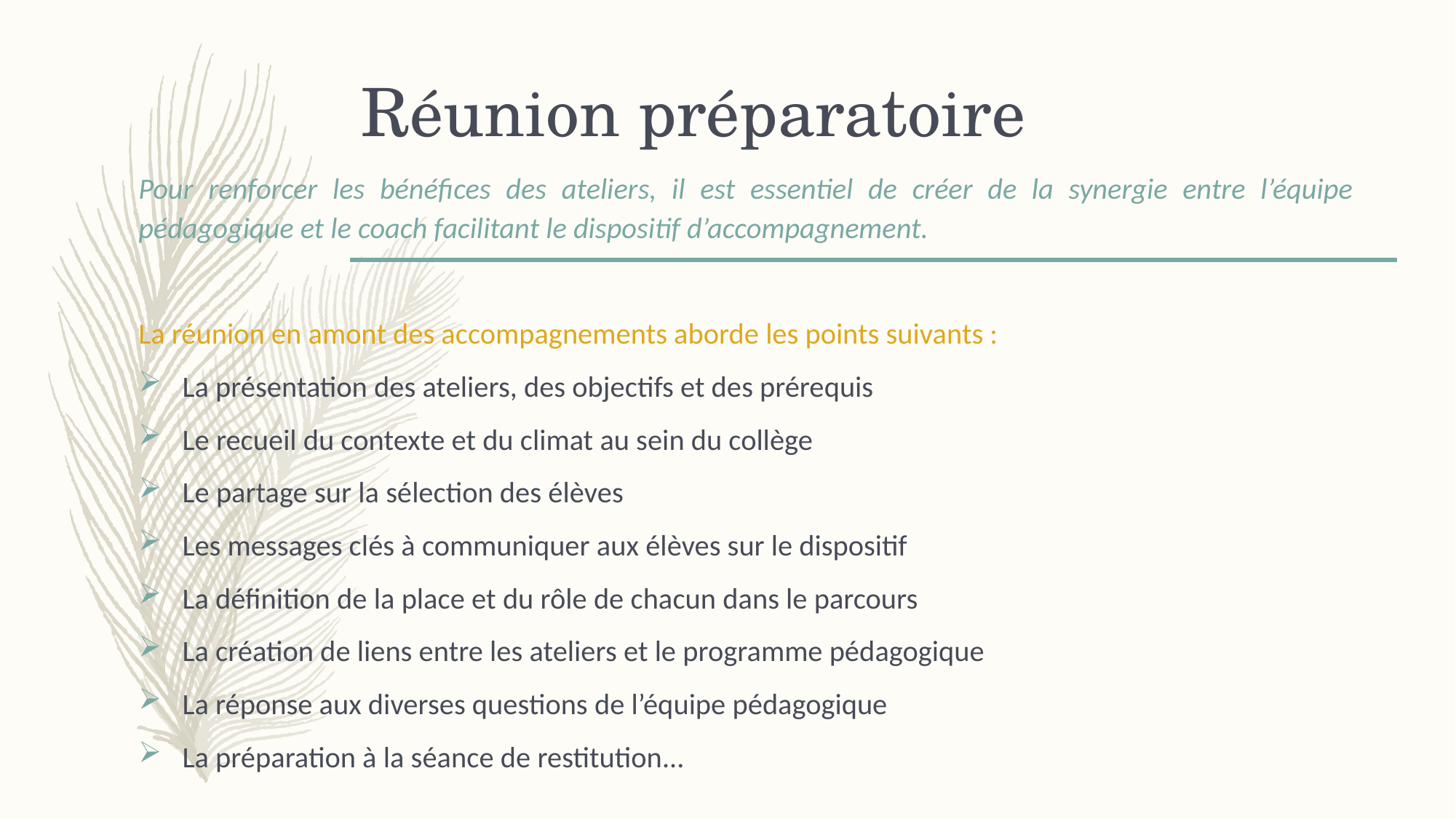

# Réunion préparatoire
Pour renforcer les bénéfices des ateliers, il est essentiel de créer de la synergie entre l’équipe pédagogique et le coach facilitant le dispositif d’accompagnement.

La réunion en amont des accompagnements aborde les points suivants :
 La présentation des ateliers, des objectifs et des prérequis
 Le recueil du contexte et du climat au sein du collège
 Le partage sur la sélection des élèves
 Les messages clés à communiquer aux élèves sur le dispositif
 La définition de la place et du rôle de chacun dans le parcours
 La création de liens entre les ateliers et le programme pédagogique
 La réponse aux diverses questions de l’équipe pédagogique
 La préparation à la séance de restitution…